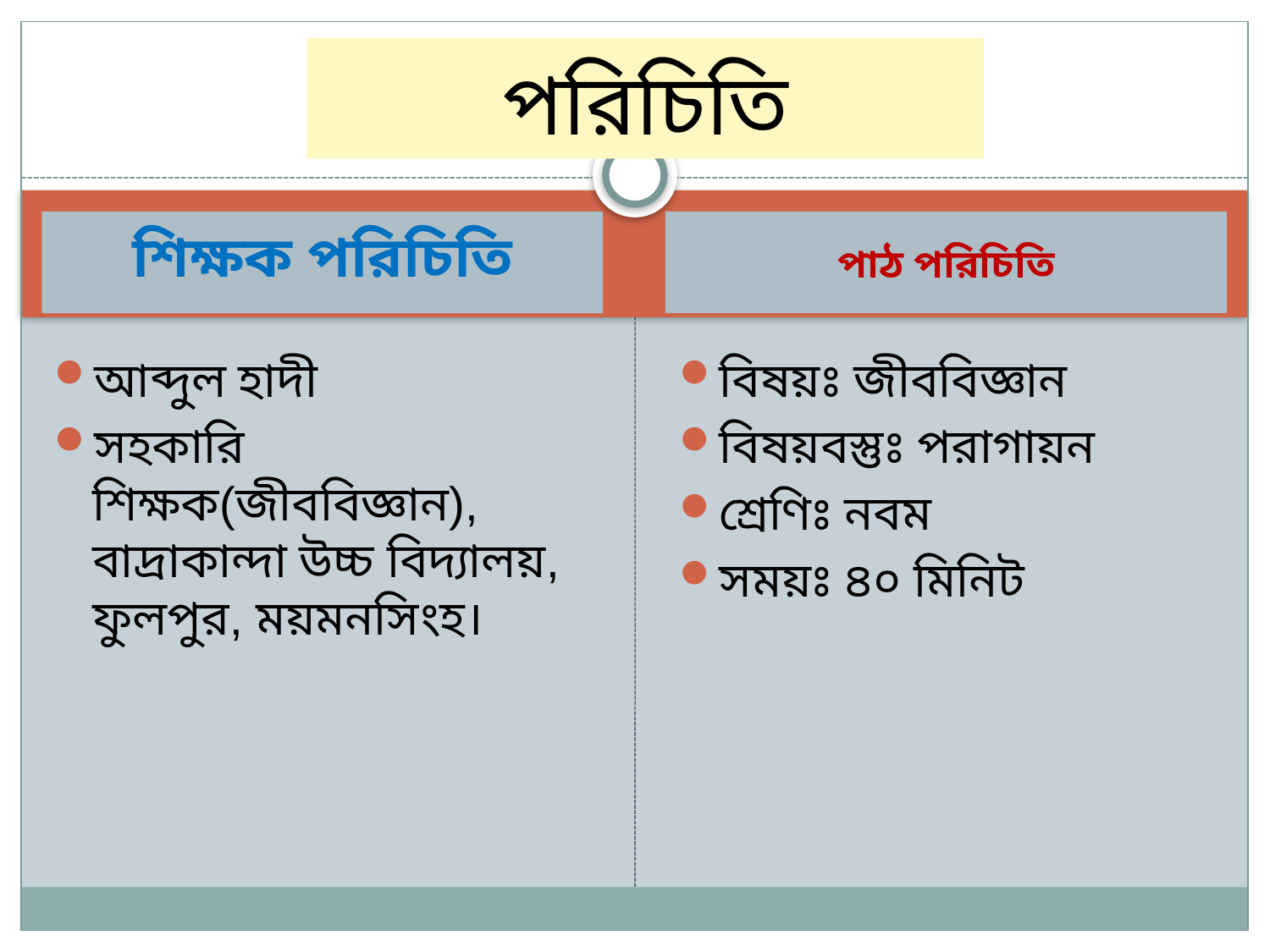

# পরিচিতি
শিক্ষক পরিচিতি
পাঠ পরিচিতি
আব্দুল হাদী
সহকারি শিক্ষক(জীববিজ্ঞান), বাদ্রাকান্দা উচ্চ বিদ্যালয়, ফুলপুর, ময়মনসিংহ।
বিষয়ঃ জীববিজ্ঞান
বিষয়বস্তুঃ পরাগায়ন
শ্রেণিঃ নবম
সময়ঃ ৪০ মিনিট